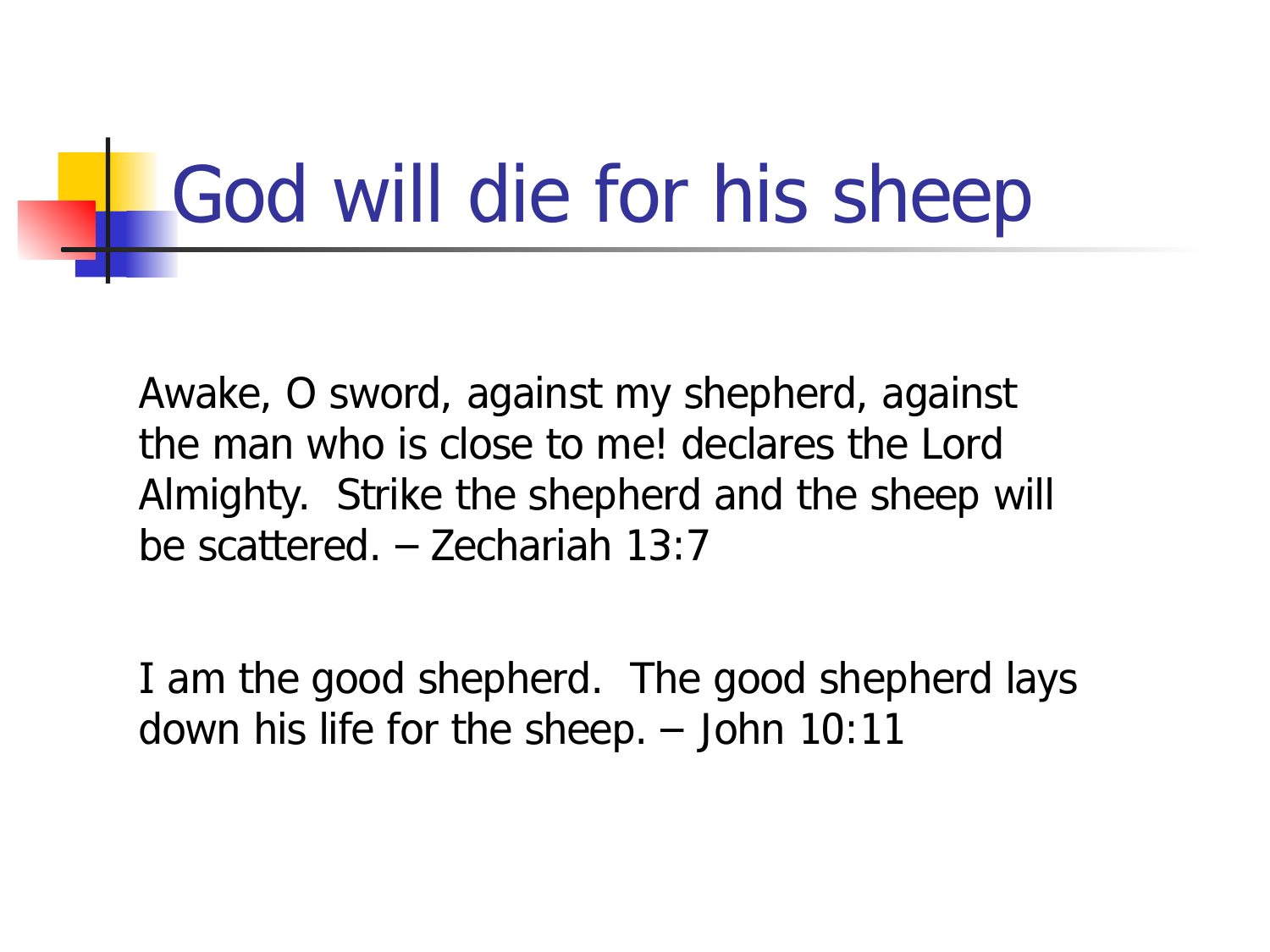

# God will die for his sheep
Awake, O sword, against my shepherd, against the man who is close to me! declares the Lord Almighty.  Strike the shepherd and the sheep will be scattered. – Zechariah 13:7
I am the good shepherd.  The good shepherd lays down his life for the sheep. – John 10:11